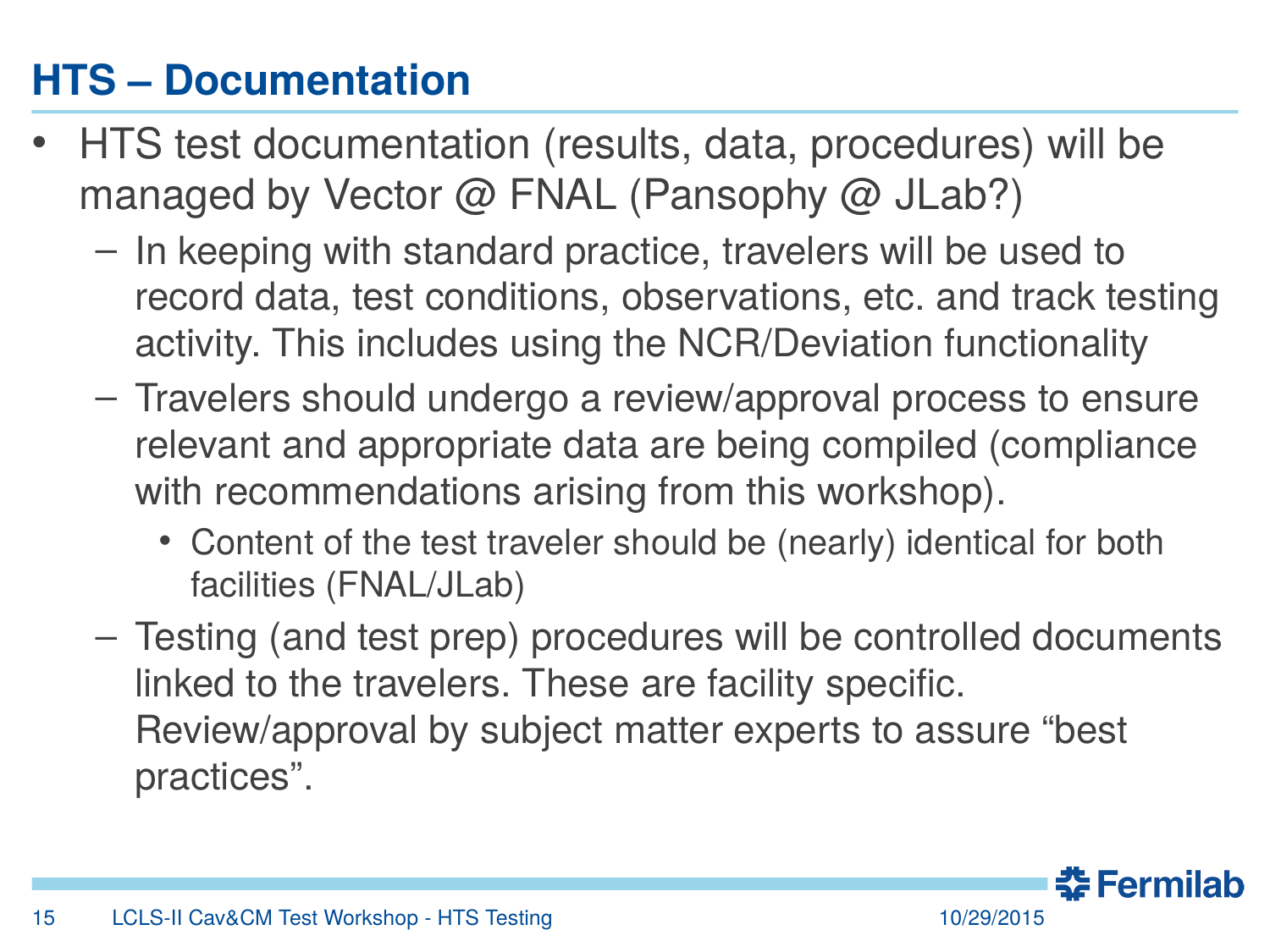

# HTS – Documentation
HTS test documentation (results, data, procedures) will be managed by Vector @ FNAL (Pansophy @ JLab?)
In keeping with standard practice, travelers will be used to record data, test conditions, observations, etc. and track testing activity. This includes using the NCR/Deviation functionality
Travelers should undergo a review/approval process to ensure relevant and appropriate data are being compiled (compliance with recommendations arising from this workshop).
Content of the test traveler should be (nearly) identical for both facilities (FNAL/JLab)
Testing (and test prep) procedures will be controlled documents linked to the travelers. These are facility specific. Review/approval by subject matter experts to assure “best practices”.

15
LCLS-II Cav&CM Test Workshop - HTS Testing
10/29/2015